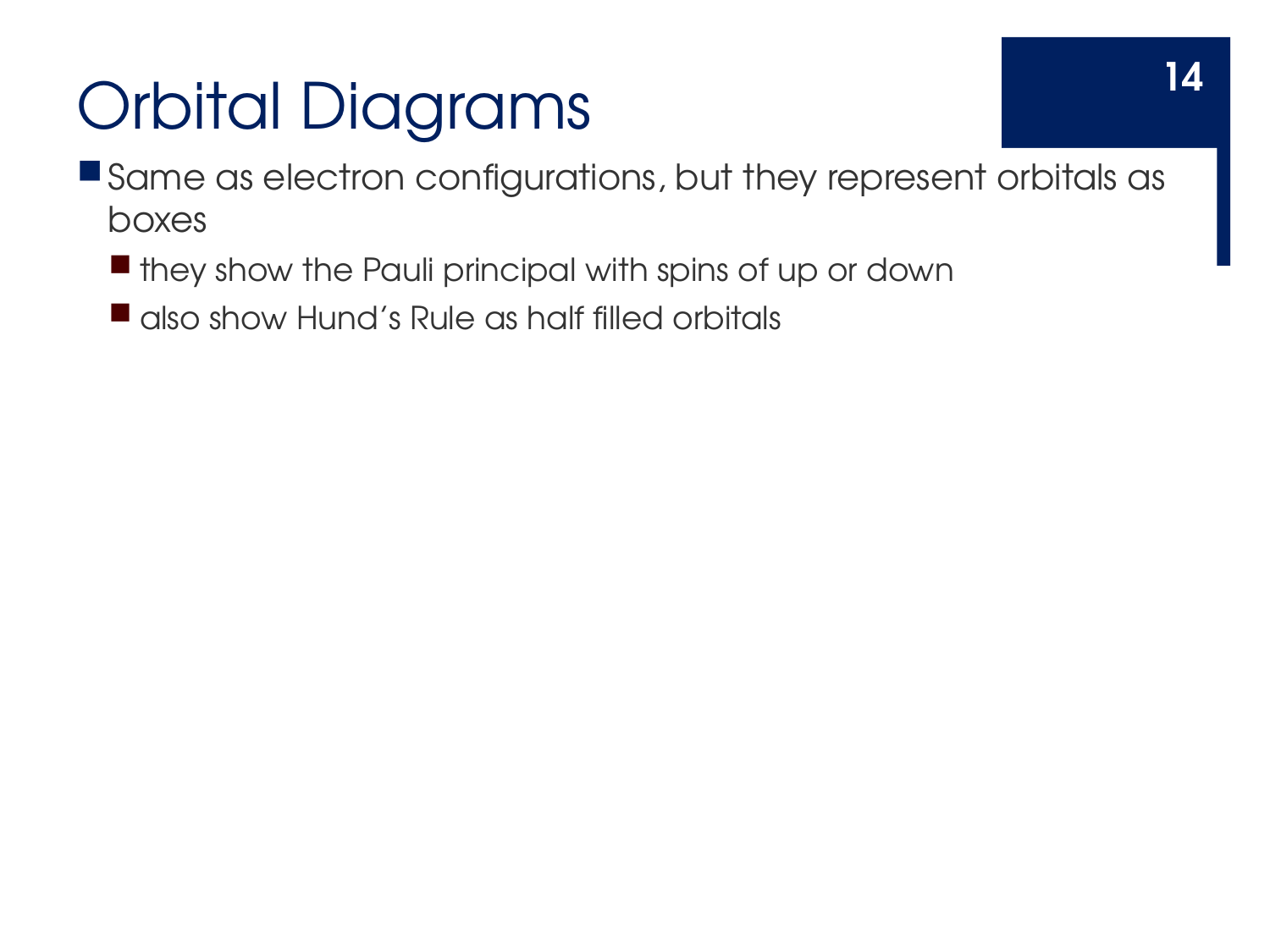

# Orbital Diagrams
14
Same as electron configurations, but they represent orbitals as boxes
they show the Pauli principal with spins of up or down
also show Hund’s Rule as half filled orbitals